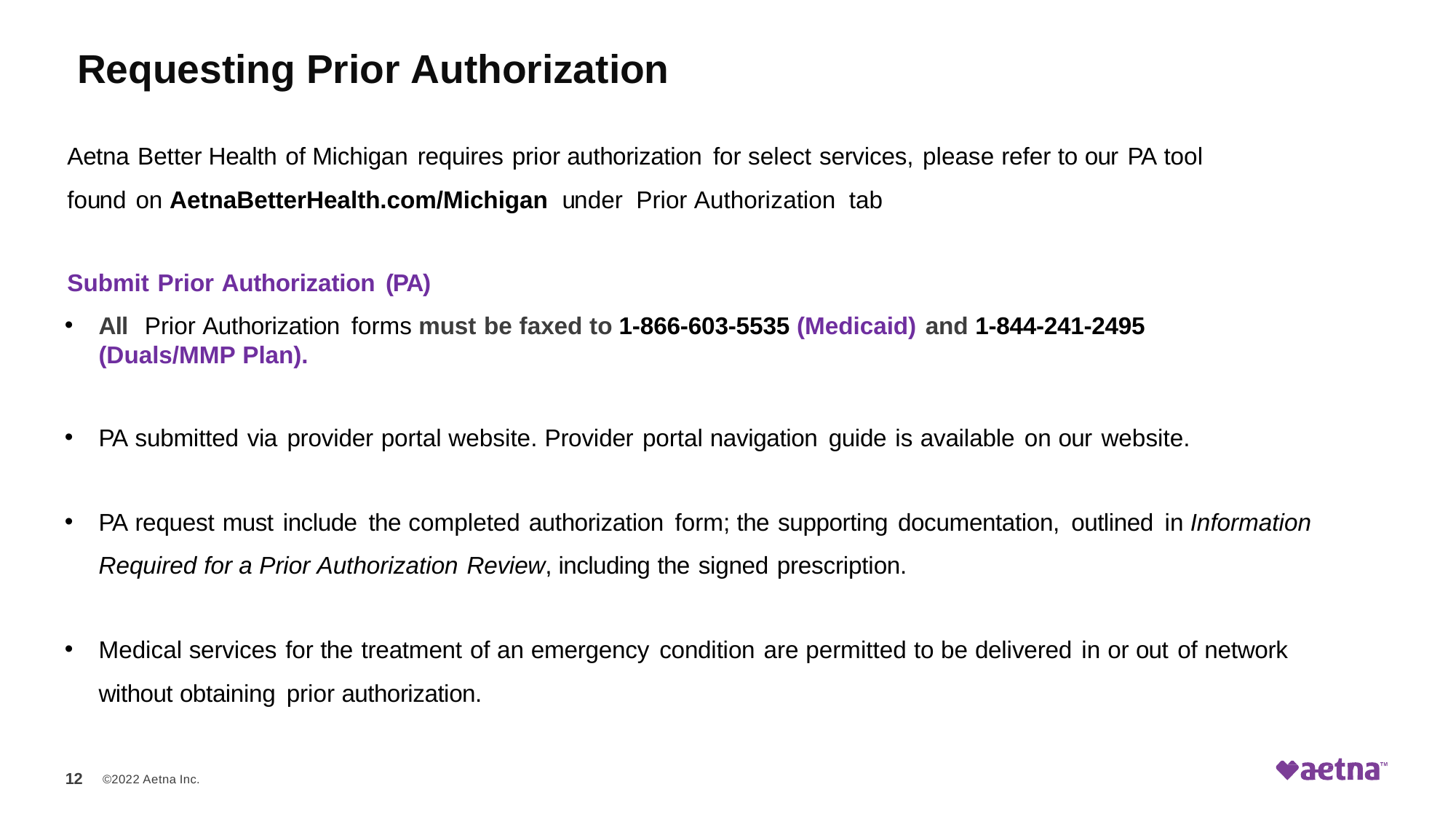

# Requesting Prior Authorization
Aetna Better Health of Michigan requires prior authorization for select services, please refer to our PA tool  found on AetnaBetterHealth.com/Michigan  under  Prior Authorization  tab

Submit Prior Authorization (PA)
All Prior Authorization forms must be faxed to 1-866-603-5535 (Medicaid) and 1-844-241-2495 (Duals/MMP Plan).

PA submitted via provider portal website. Provider portal navigation guide is available on our website.

PA request must include the completed authorization form; the supporting documentation, outlined in Information  Required for a Prior Authorization Review, including the signed prescription.

Medical services for the treatment of an emergency condition are permitted to be delivered in or out of network  without obtaining prior authorization.
12
©2022 Aetna Inc.